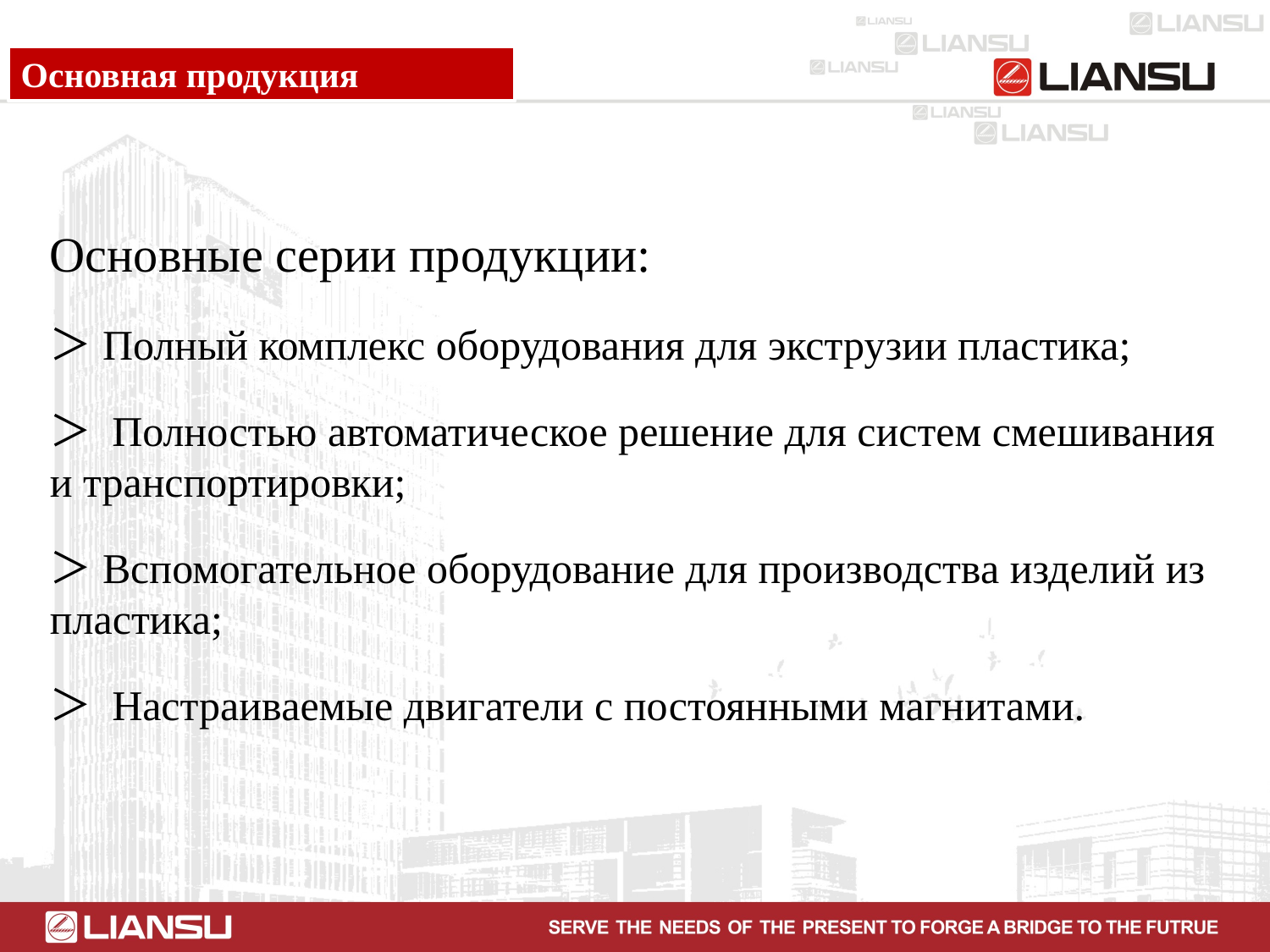

Основная продукция
Основные серии продукции:
＞Полный комплекс оборудования для экструзии пластика;
＞ Полностью автоматическое решение для систем смешивания и транспортировки;
＞Вспомогательное оборудование для производства изделий из пластика;
＞ Настраиваемые двигатели с постоянными магнитами.